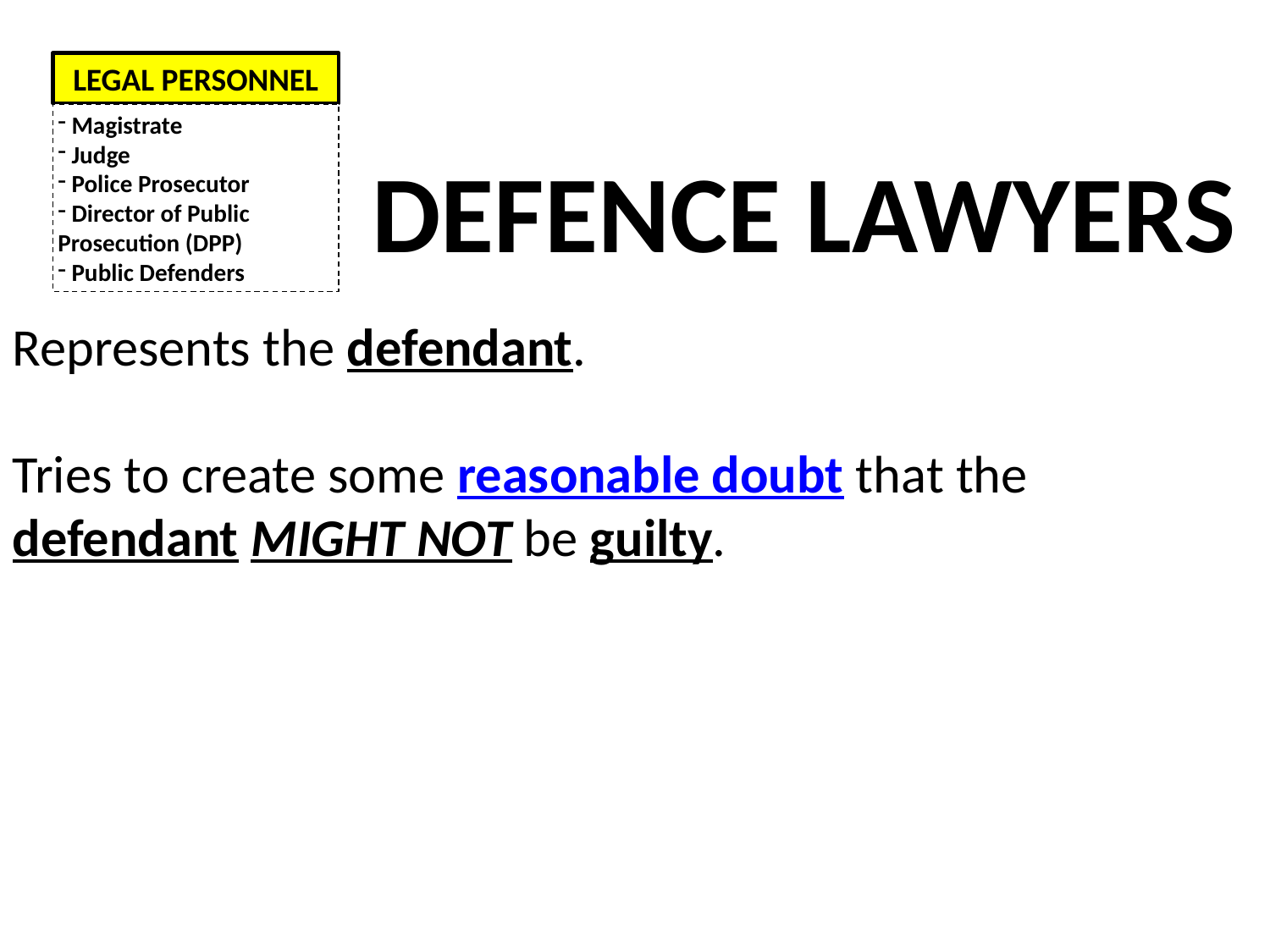

LEGAL PERSONNEL
 Magistrate
 Judge
 Police Prosecutor
 Director of Public Prosecution (DPP)
 Public Defenders
DEFENCE LAWYERS
Represents the defendant.

Tries to create some reasonable doubt that the defendant MIGHT NOT be guilty.